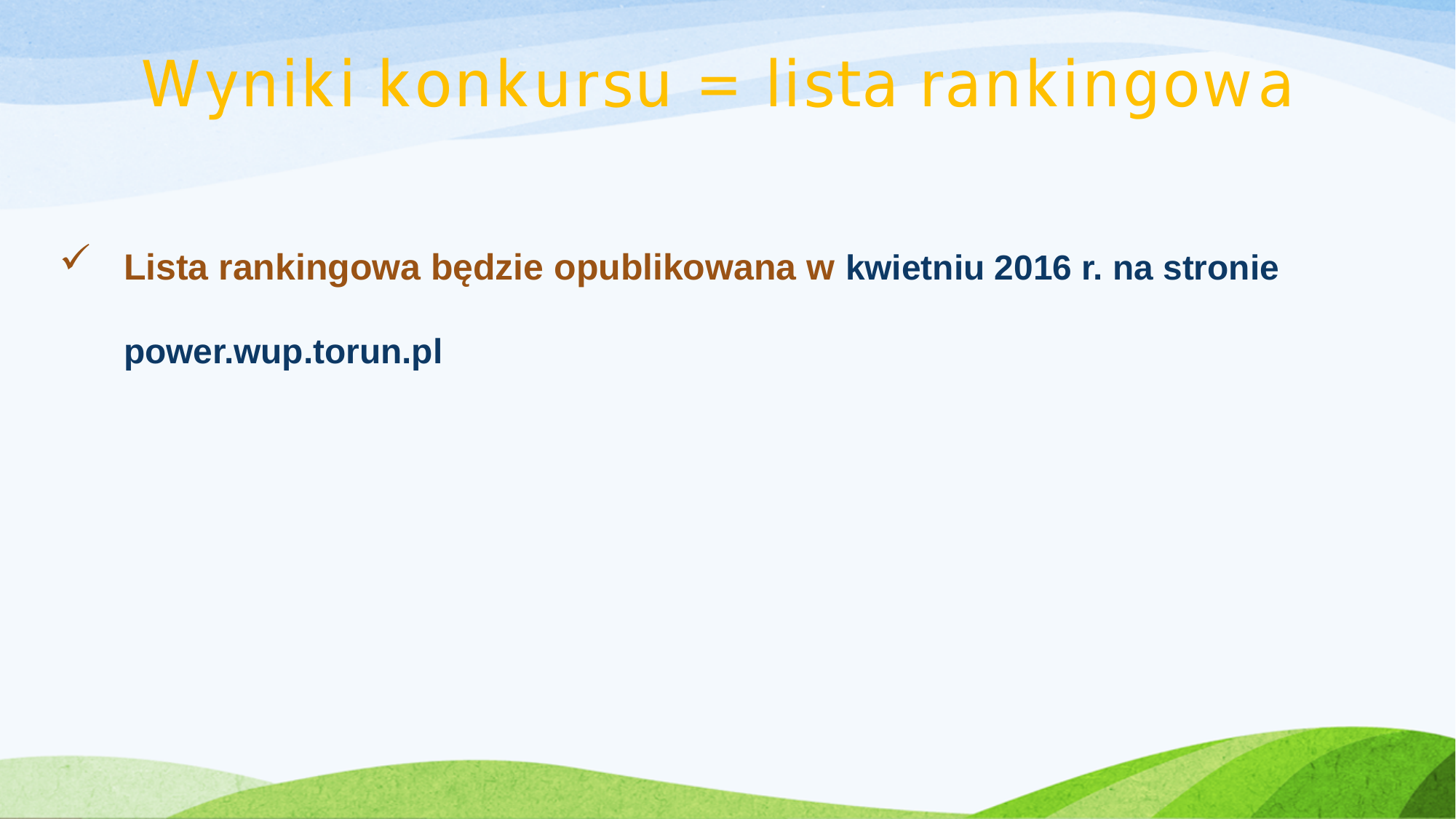

# Wyniki konkursu = lista rankingowa
Lista rankingowa będzie opublikowana w kwietniu 2016 r. na stronie power.wup.torun.pl